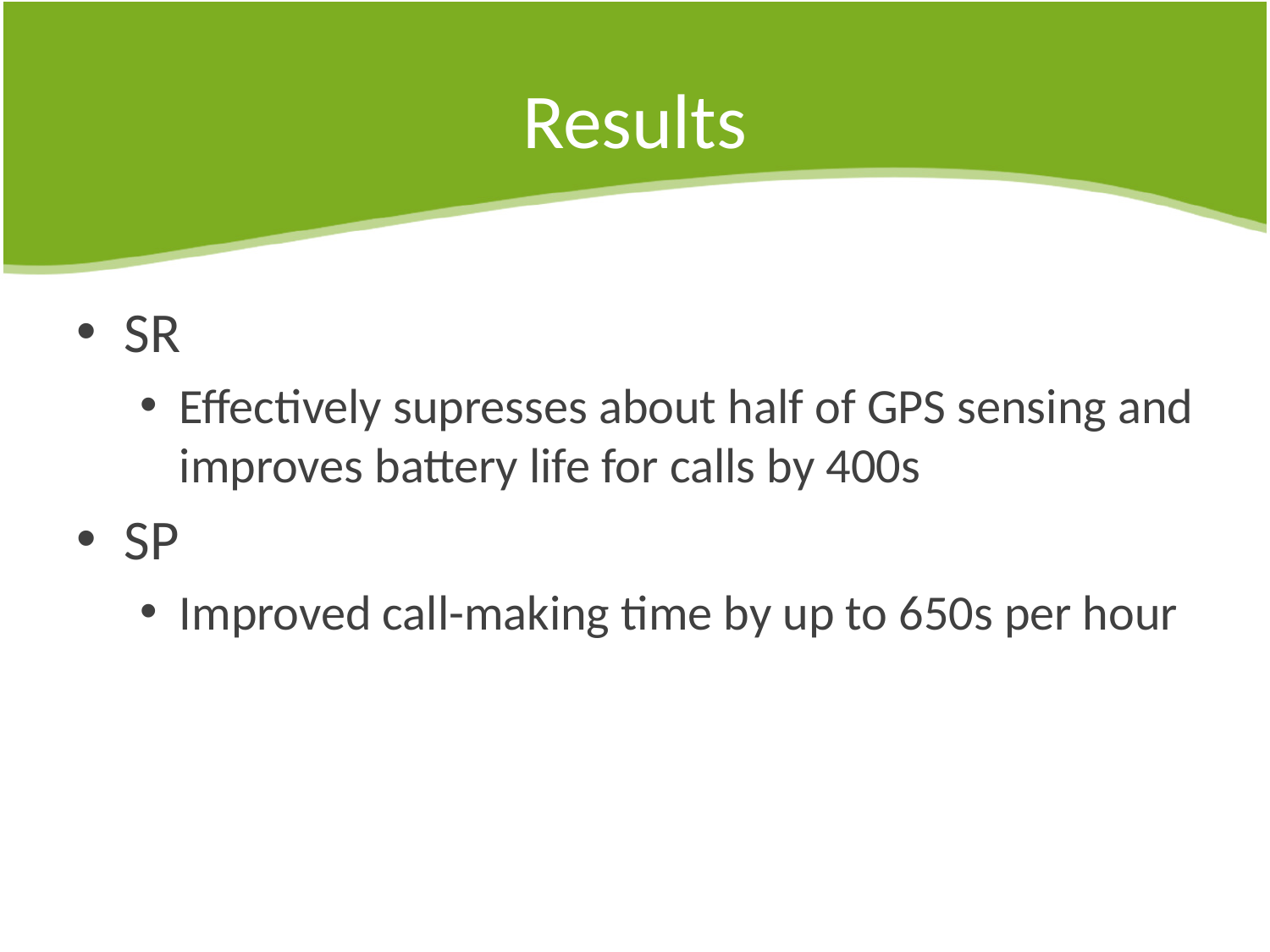

# Results
SR
Effectively supresses about half of GPS sensing and improves battery life for calls by 400s
SP
Improved call-making time by up to 650s per hour